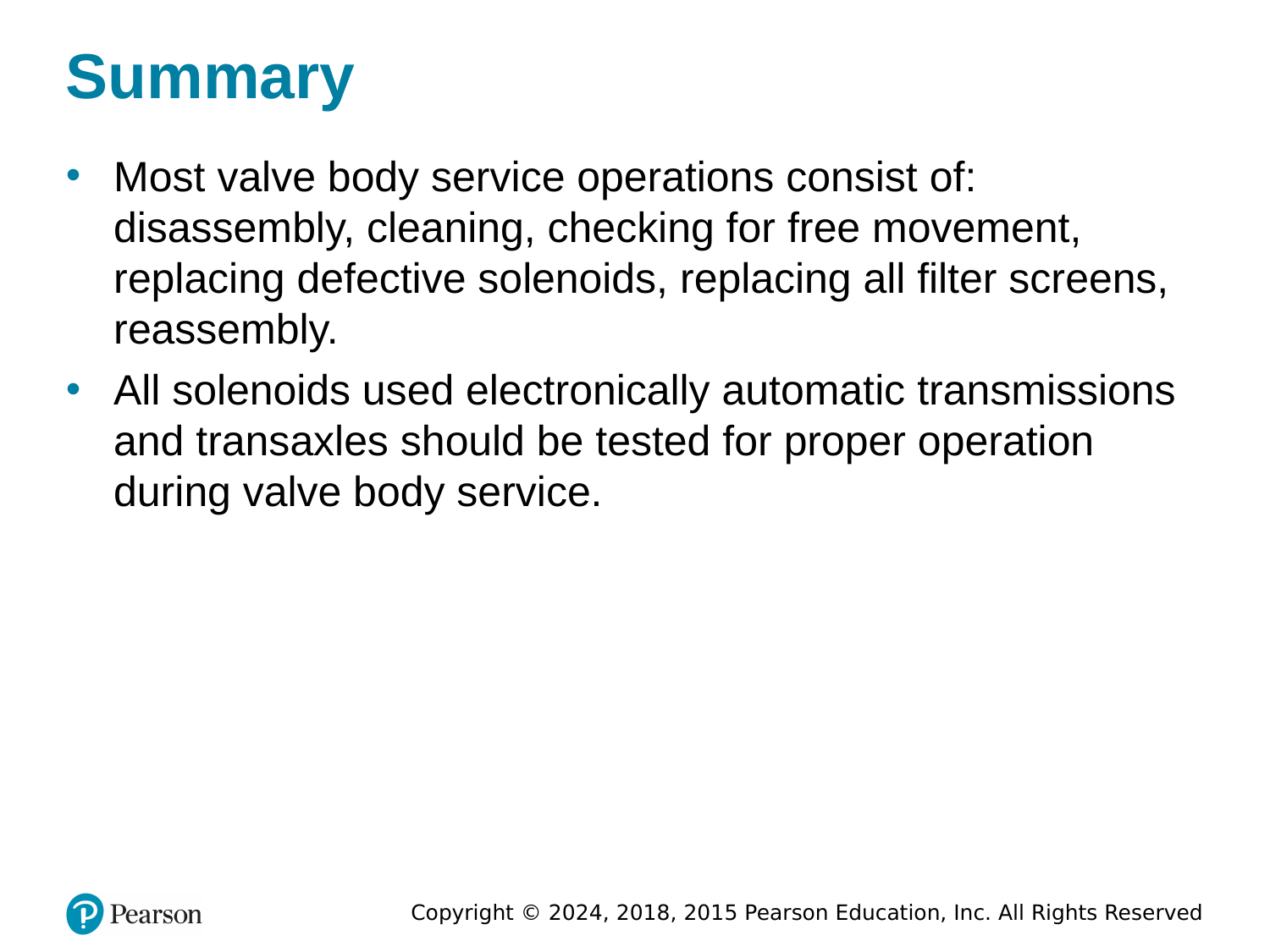

# Summary
Most valve body service operations consist of: disassembly, cleaning, checking for free movement, replacing defective solenoids, replacing all filter screens, reassembly.
All solenoids used electronically automatic transmissions and transaxles should be tested for proper operation during valve body service.